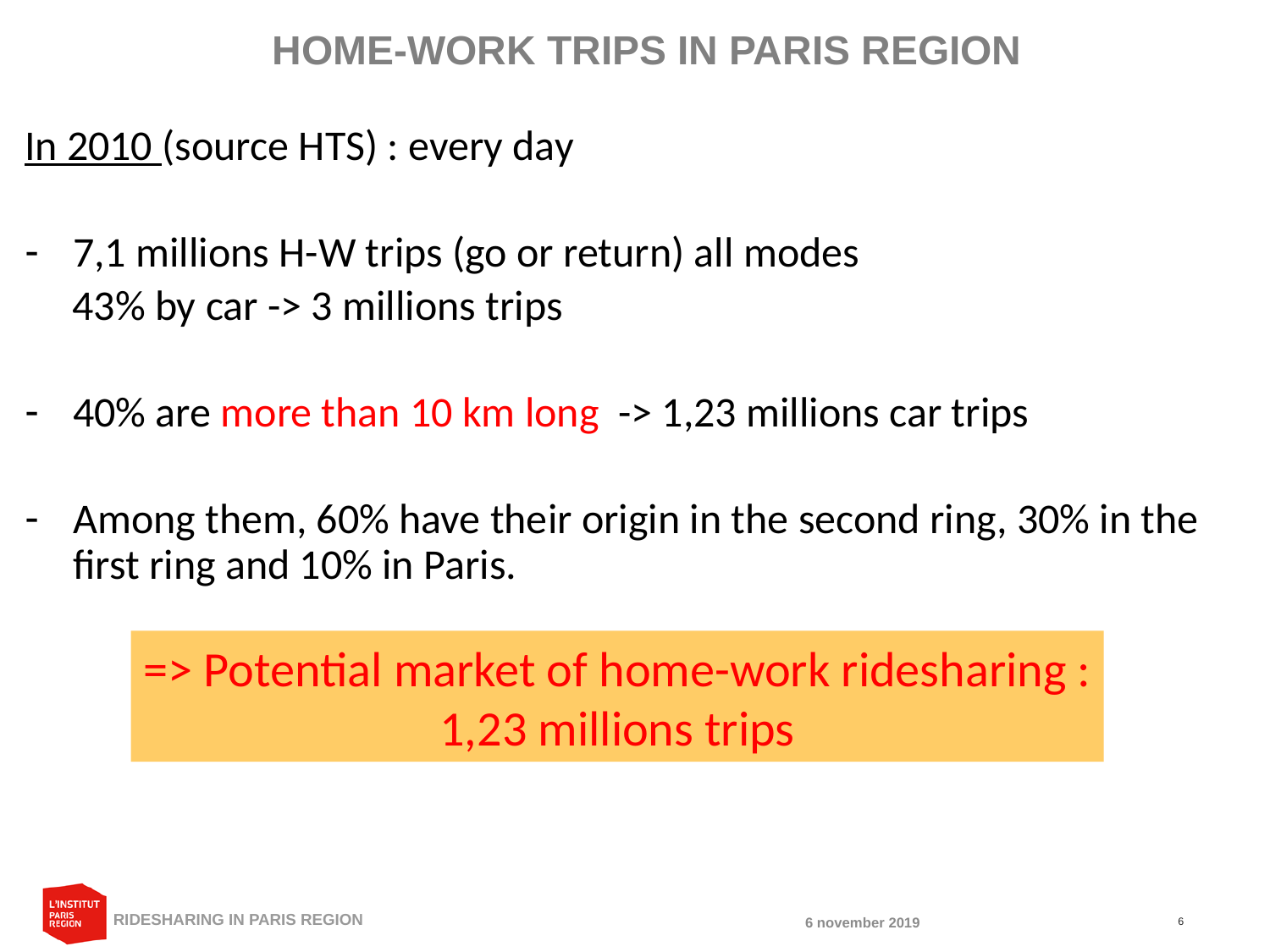

HOME-WORK TRIPS IN PARIS REGION
In 2010 (source HTS) : every day

7,1 millions H-W trips (go or return) all modes
     43% by car -> 3 millions trips

40% are more than 10 km long  -> 1,23 millions car trips

Among them, 60% have their origin in the second ring, 30% in the first ring and 10% in Paris.

=> Potential market of home-work ridesharing :
1,23 millions trips
RIDESHARING IN PARIS REGION
6 november 2019